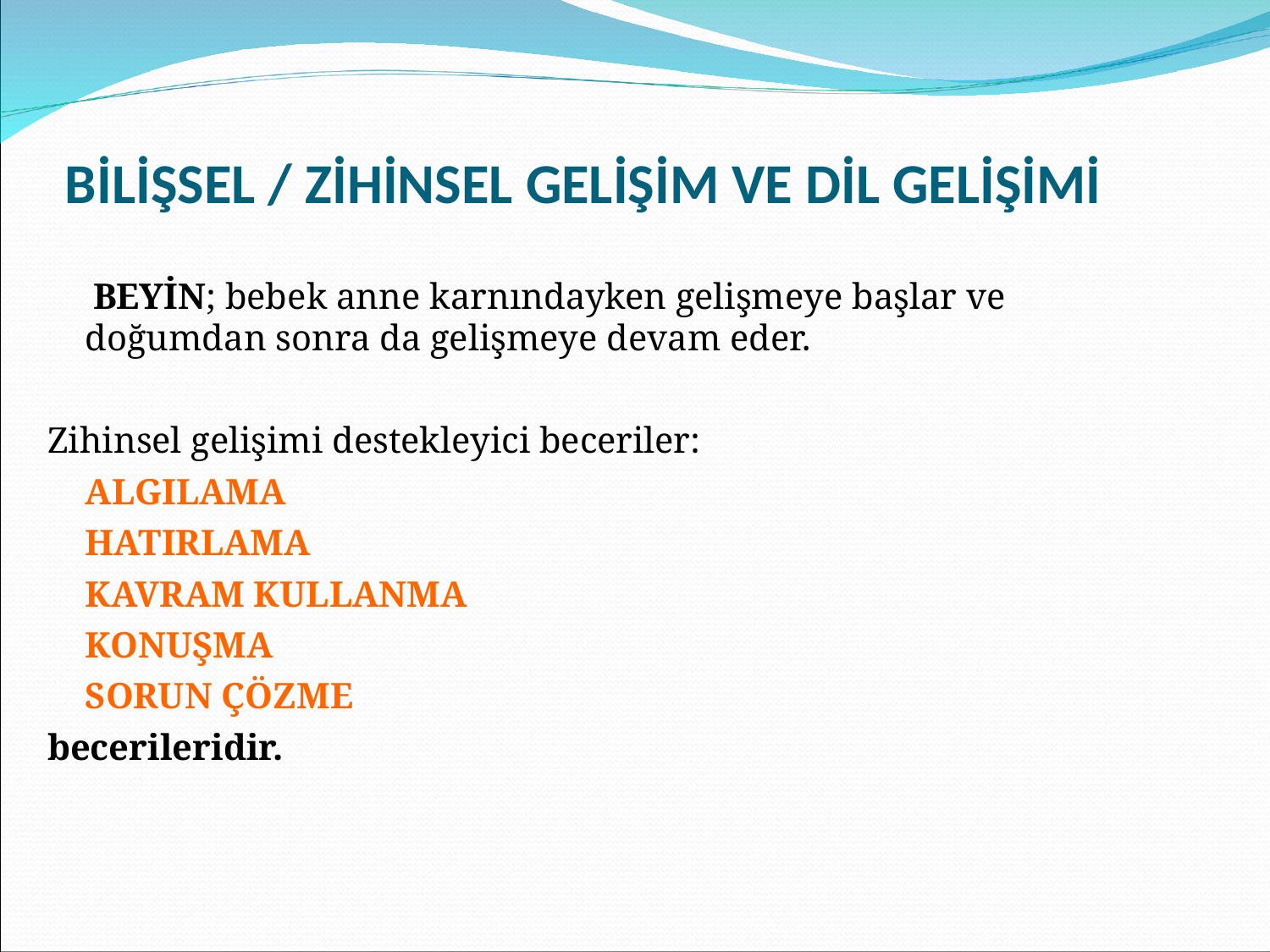

BİLİŞSEL / ZİHİNSEL GELİŞİM VE DİL GELİŞİMİ

     BEYİN; bebek anne karnındayken gelişmeye başlar ve doğumdan sonra da gelişmeye devam eder.

Zihinsel gelişimi destekleyici beceriler:
	ALGILAMA
	HATIRLAMA
	KAVRAM KULLANMA
	KONUŞMA
	SORUN ÇÖZME
becerileridir.